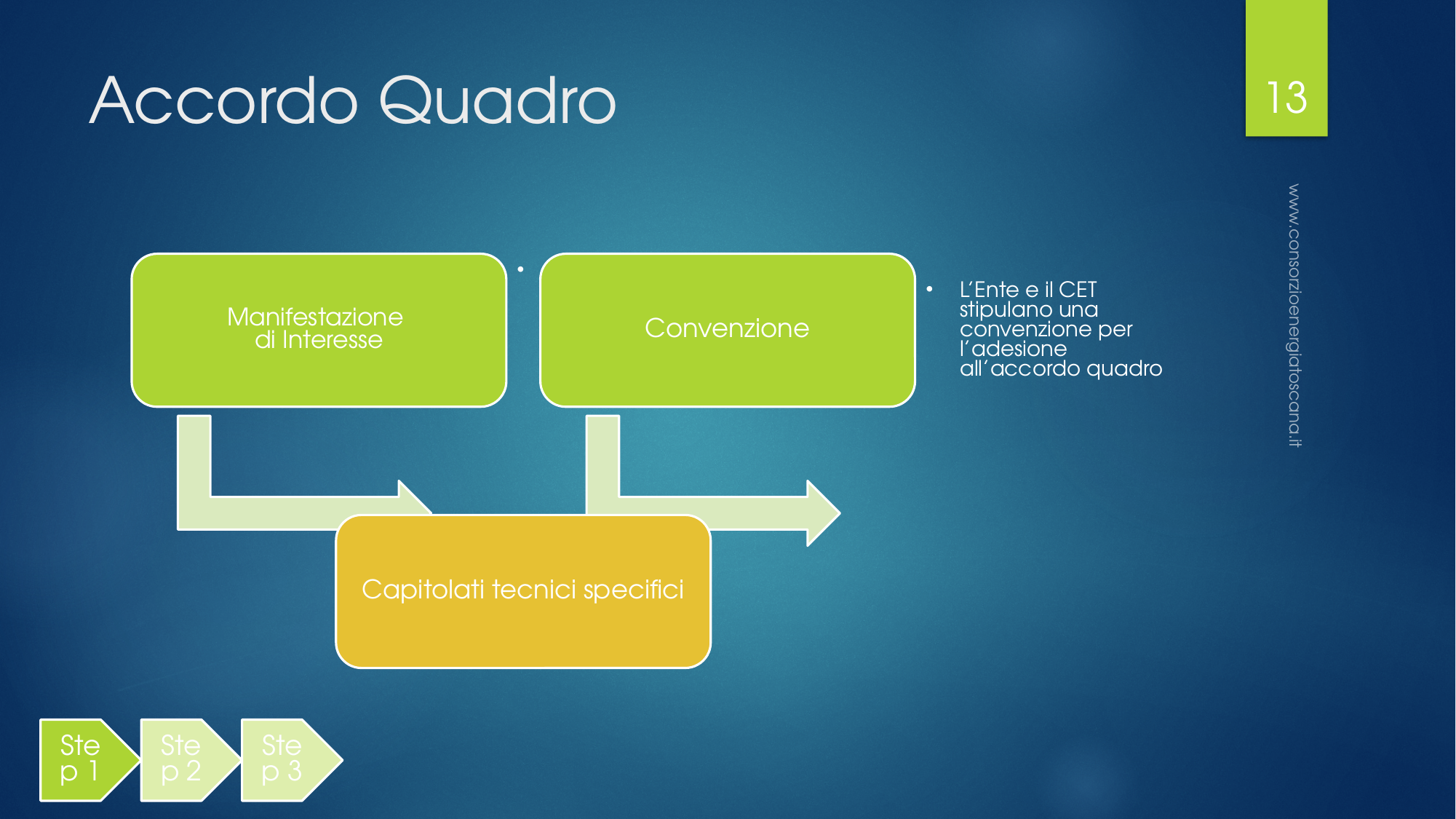

13
# Accordo Quadro
Manifestazione
di Interesse
Convenzione
L’Ente e il CET stipulano una convenzione per l’adesione all’accordo quadro
Capitolati tecnici specifici
www.consorzioenergiatoscana.it
Step 1
Step 2
Step 3